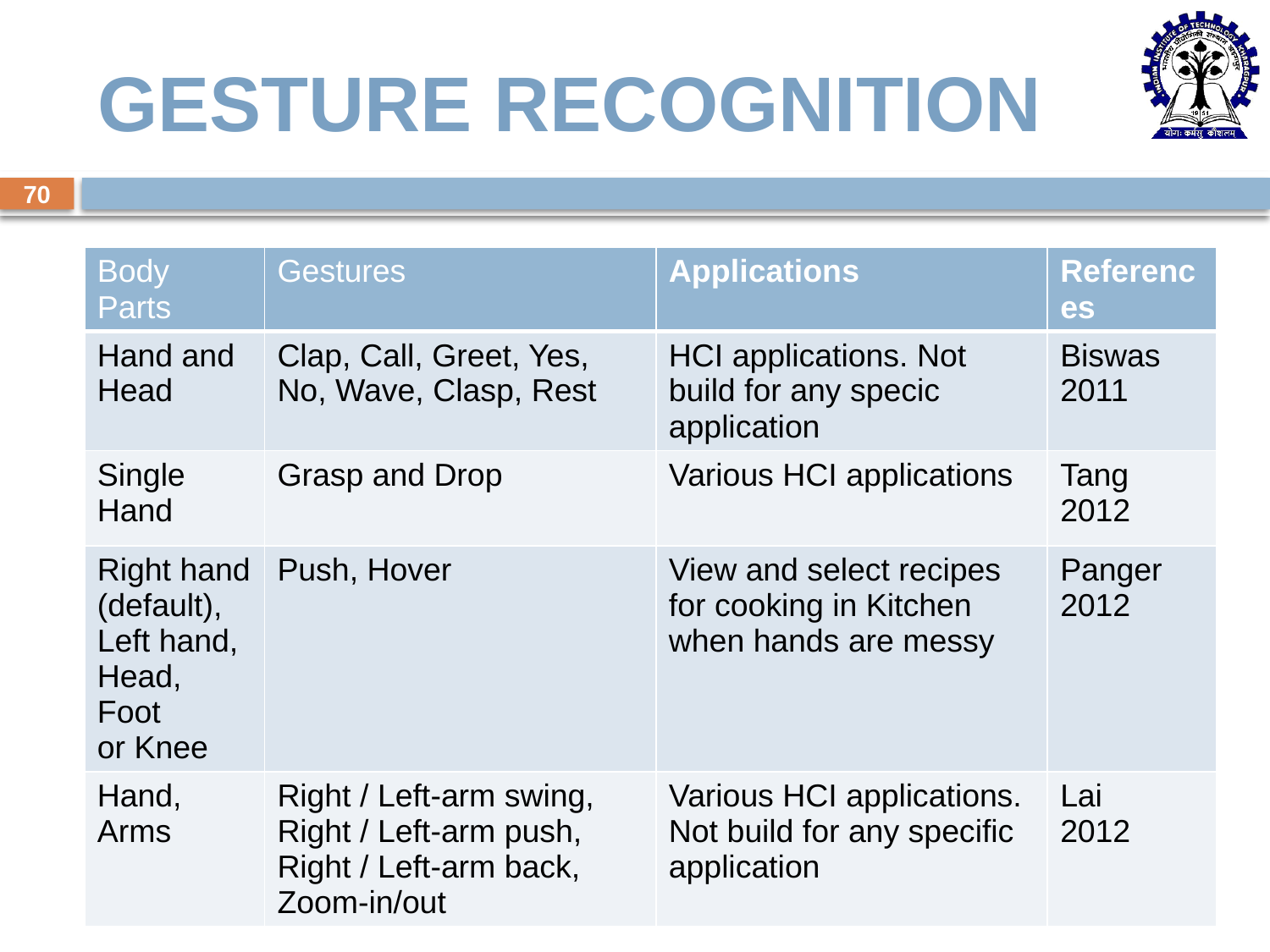

# Gesture Recognition
70
| Body Parts | Gestures | Applications | References |
| --- | --- | --- | --- |
| Hand and Head | Clap, Call, Greet, Yes, No, Wave, Clasp, Rest | HCI applications. Not build for any specic application | Biswas 2011 |
| Single Hand | Grasp and Drop | Various HCI applications | Tang 2012 |
| Right hand (default), Left hand, Head, Foot or Knee | Push, Hover | View and select recipes for cooking in Kitchen when hands are messy | Panger 2012 |
| Hand, Arms | Right / Left-arm swing, Right / Left-arm push, Right / Left-arm back, Zoom-in/out | Various HCI applications. Not build for any specific application | Lai 2012 |